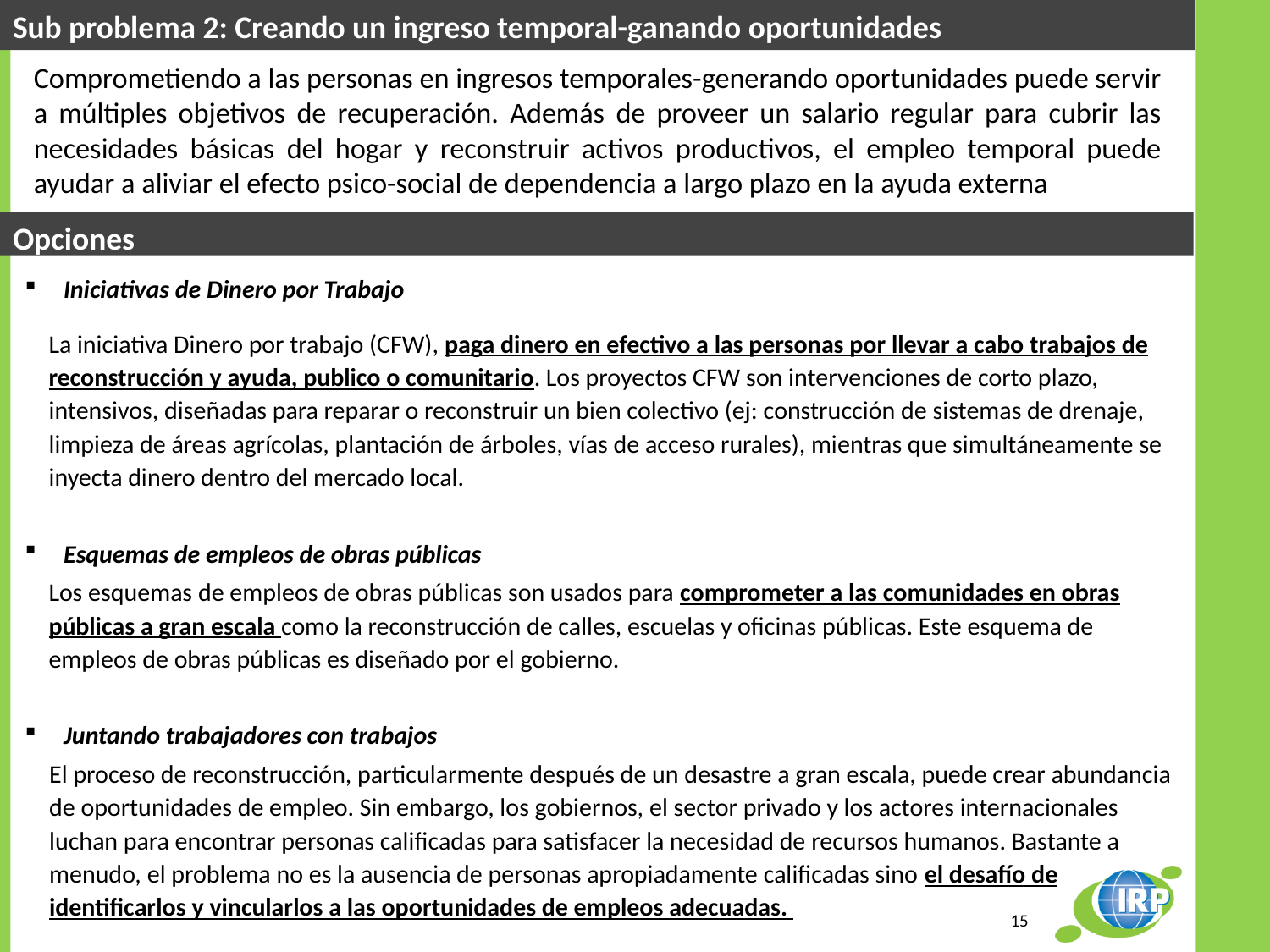

Sub problema 2: Creando un ingreso temporal-ganando oportunidades
Comprometiendo a las personas en ingresos temporales-generando oportunidades puede servir a múltiples objetivos de recuperación. Además de proveer un salario regular para cubrir las necesidades básicas del hogar y reconstruir activos productivos, el empleo temporal puede ayudar a aliviar el efecto psico-social de dependencia a largo plazo en la ayuda externa
Opciones
Iniciativas de Dinero por Trabajo
	La iniciativa Dinero por trabajo (CFW), paga dinero en efectivo a las personas por llevar a cabo trabajos de reconstrucción y ayuda, publico o comunitario. Los proyectos CFW son intervenciones de corto plazo, intensivos, diseñadas para reparar o reconstruir un bien colectivo (ej: construcción de sistemas de drenaje, limpieza de áreas agrícolas, plantación de árboles, vías de acceso rurales), mientras que simultáneamente se inyecta dinero dentro del mercado local.

Esquemas de empleos de obras públicas
	Los esquemas de empleos de obras públicas son usados para comprometer a las comunidades en obras públicas a gran escala como la reconstrucción de calles, escuelas y oficinas públicas. Este esquema de empleos de obras públicas es diseñado por el gobierno.

Juntando trabajadores con trabajos
	El proceso de reconstrucción, particularmente después de un desastre a gran escala, puede crear abundancia de oportunidades de empleo. Sin embargo, los gobiernos, el sector privado y los actores internacionales luchan para encontrar personas calificadas para satisfacer la necesidad de recursos humanos. Bastante a menudo, el problema no es la ausencia de personas apropiadamente calificadas sino el desafío de identificarlos y vincularlos a las oportunidades de empleos adecuadas.

15